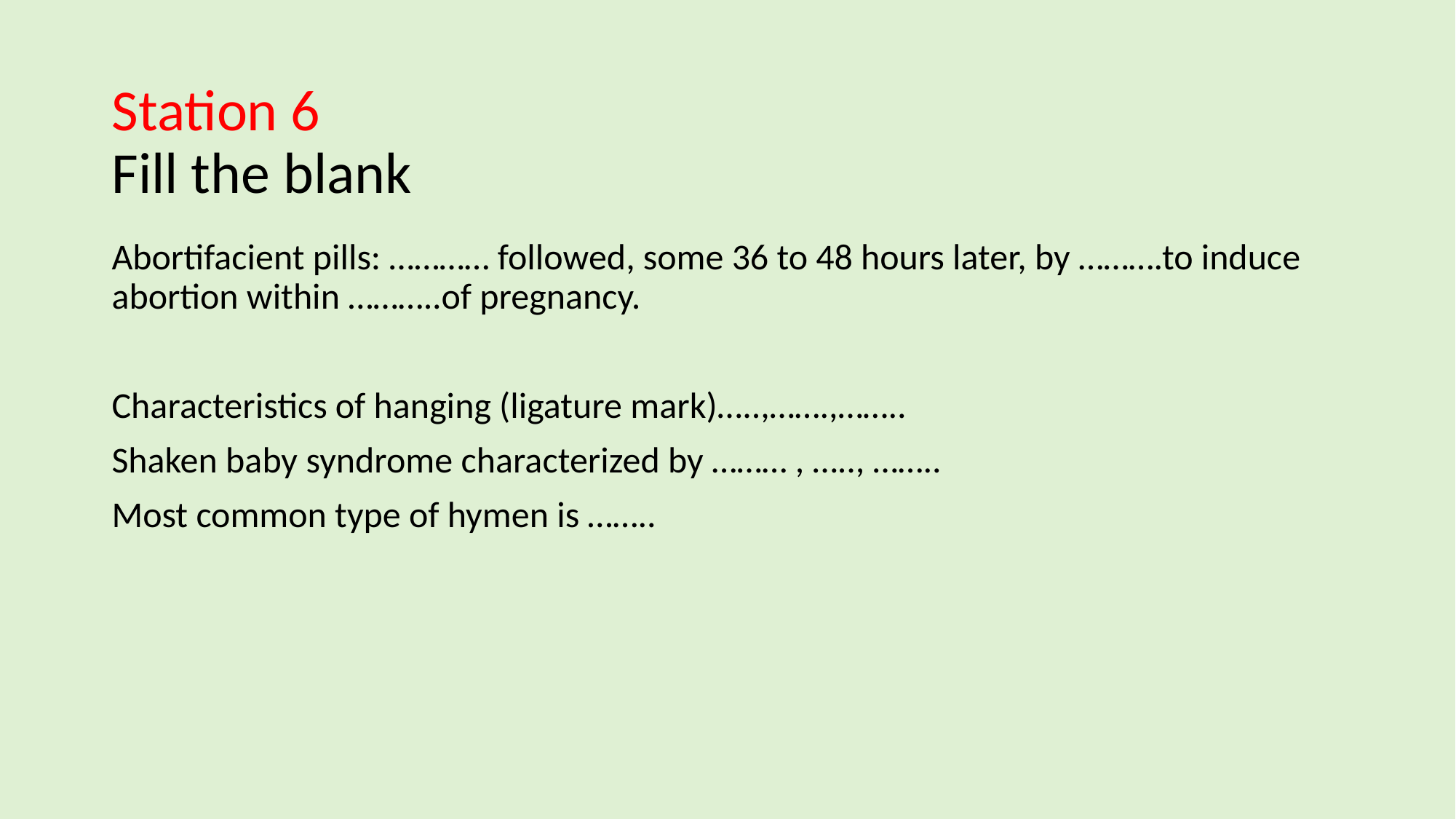

# Station 6 Fill the blank
Abortifacient pills: ………… followed, some 36 to 48 hours later, by ……….to induce abortion within ………..of pregnancy.

Characteristics of hanging (ligature mark)…..,…….,……..
Shaken baby syndrome characterized by ……… , ….., ……..
Most common type of hymen is ……..